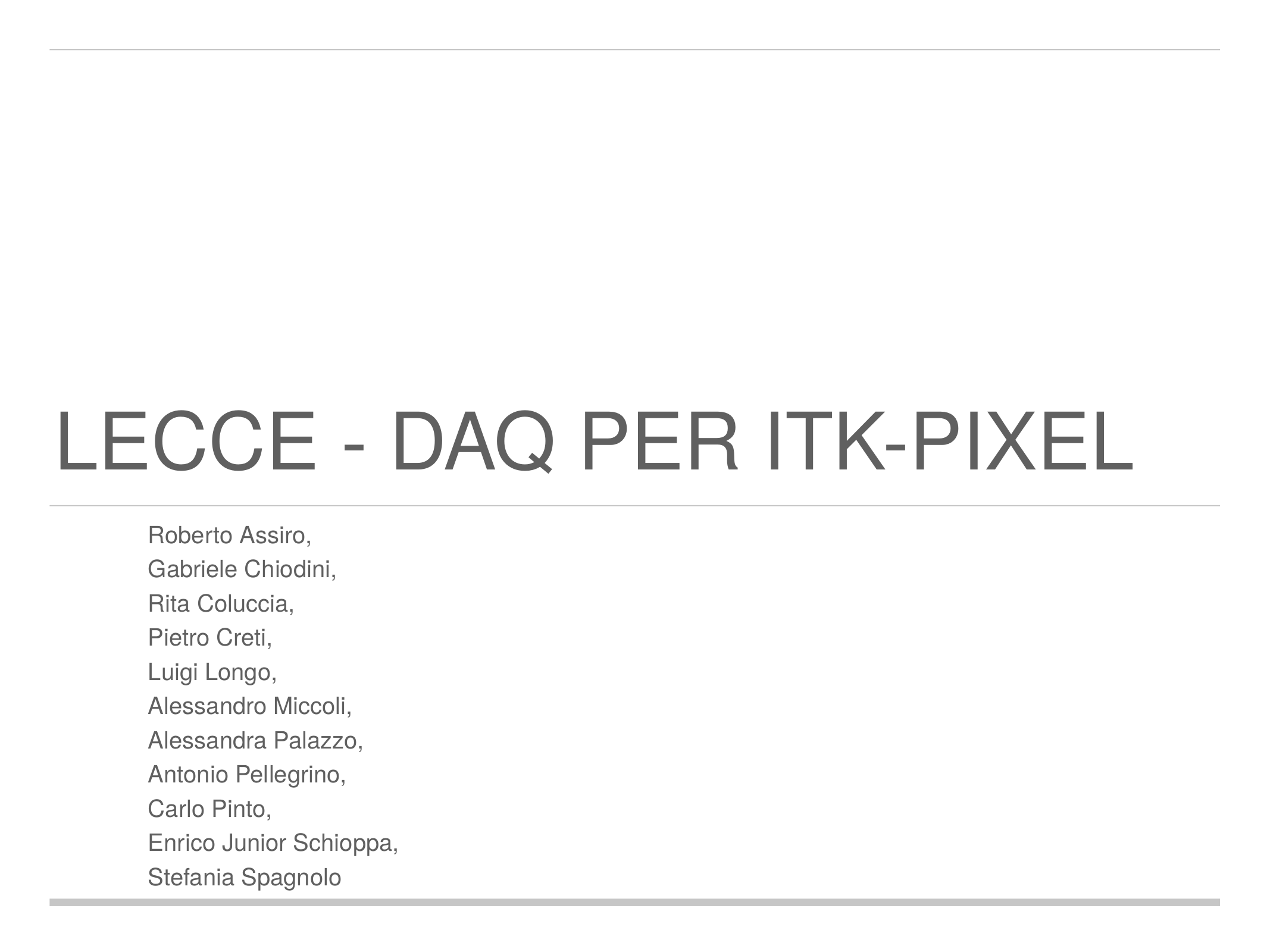

# Lecce - DAQ per ITk-pixel
Roberto Assiro,
Gabriele Chiodini,
Rita Coluccia,
Pietro Creti,
Luigi Longo,
Alessandro Miccoli,
Alessandra Palazzo,
Antonio Pellegrino,
Carlo Pinto,
Enrico Junior Schioppa,
Stefania Spagnolo